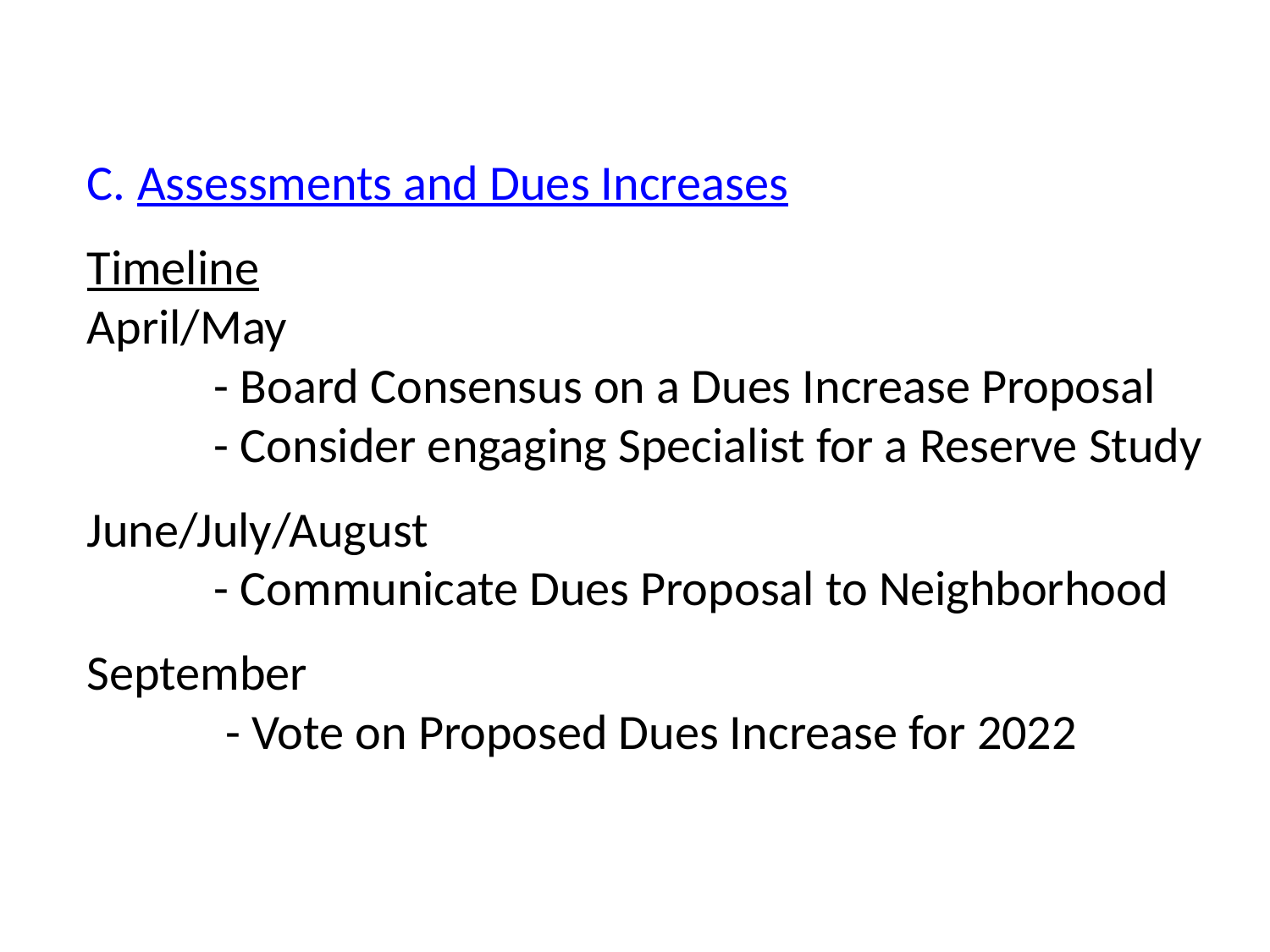

C. Assessments and Dues Increases

Timeline
April/May
	- Board Consensus on a Dues Increase Proposal
	- Consider engaging Specialist for a Reserve Study

June/July/August
	- Communicate Dues Proposal to Neighborhood

September
	 - Vote on Proposed Dues Increase for 2022